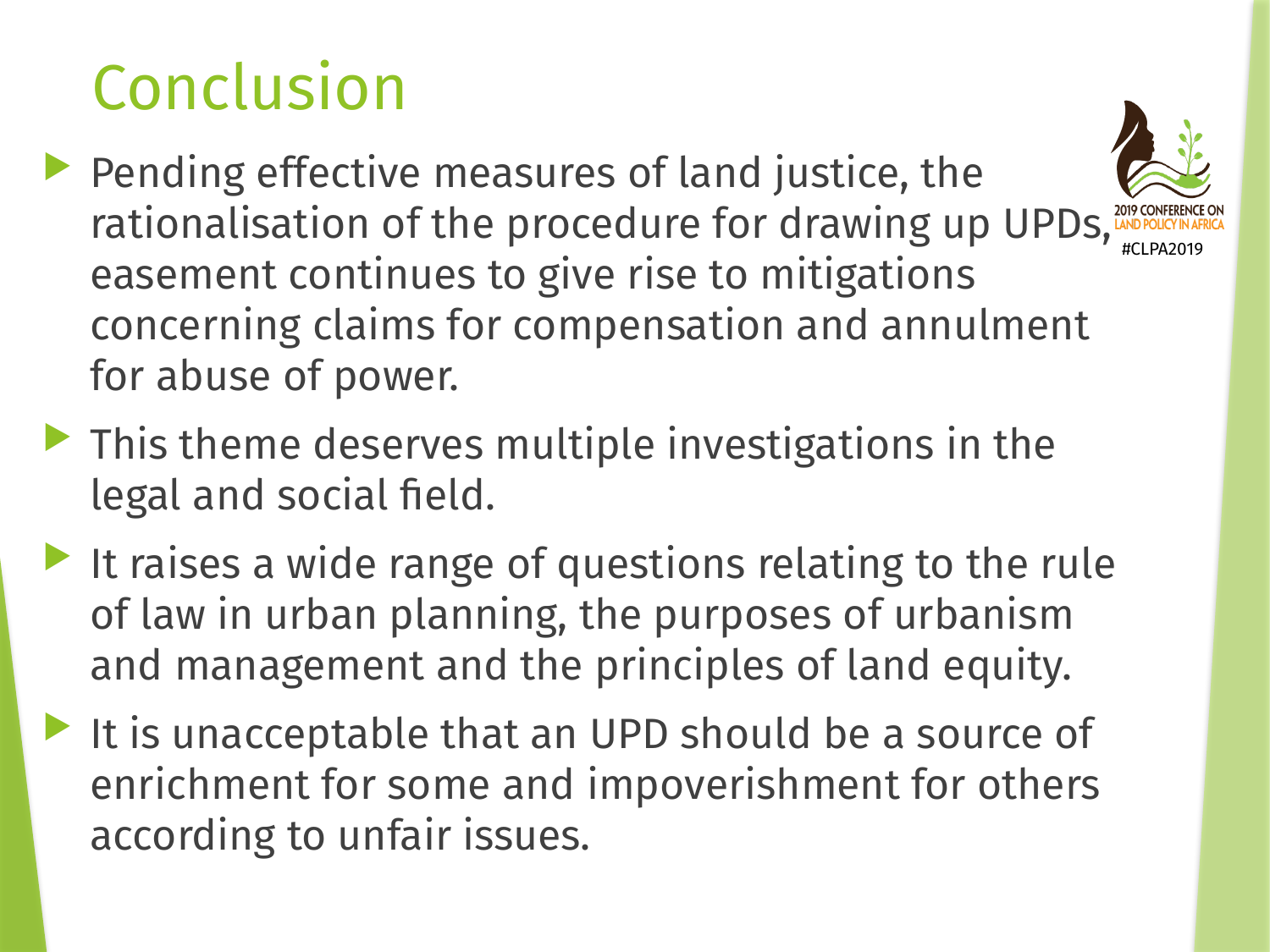

# Conclusion
Pending effective measures of land justice, the rationalisation of the procedure for drawing up UPDs, easement continues to give rise to mitigations concerning claims for compensation and annulment for abuse of power.
This theme deserves multiple investigations in the legal and social field.
It raises a wide range of questions relating to the rule of law in urban planning, the purposes of urbanism and management and the principles of land equity.
It is unacceptable that an UPD should be a source of enrichment for some and impoverishment for others according to unfair issues.